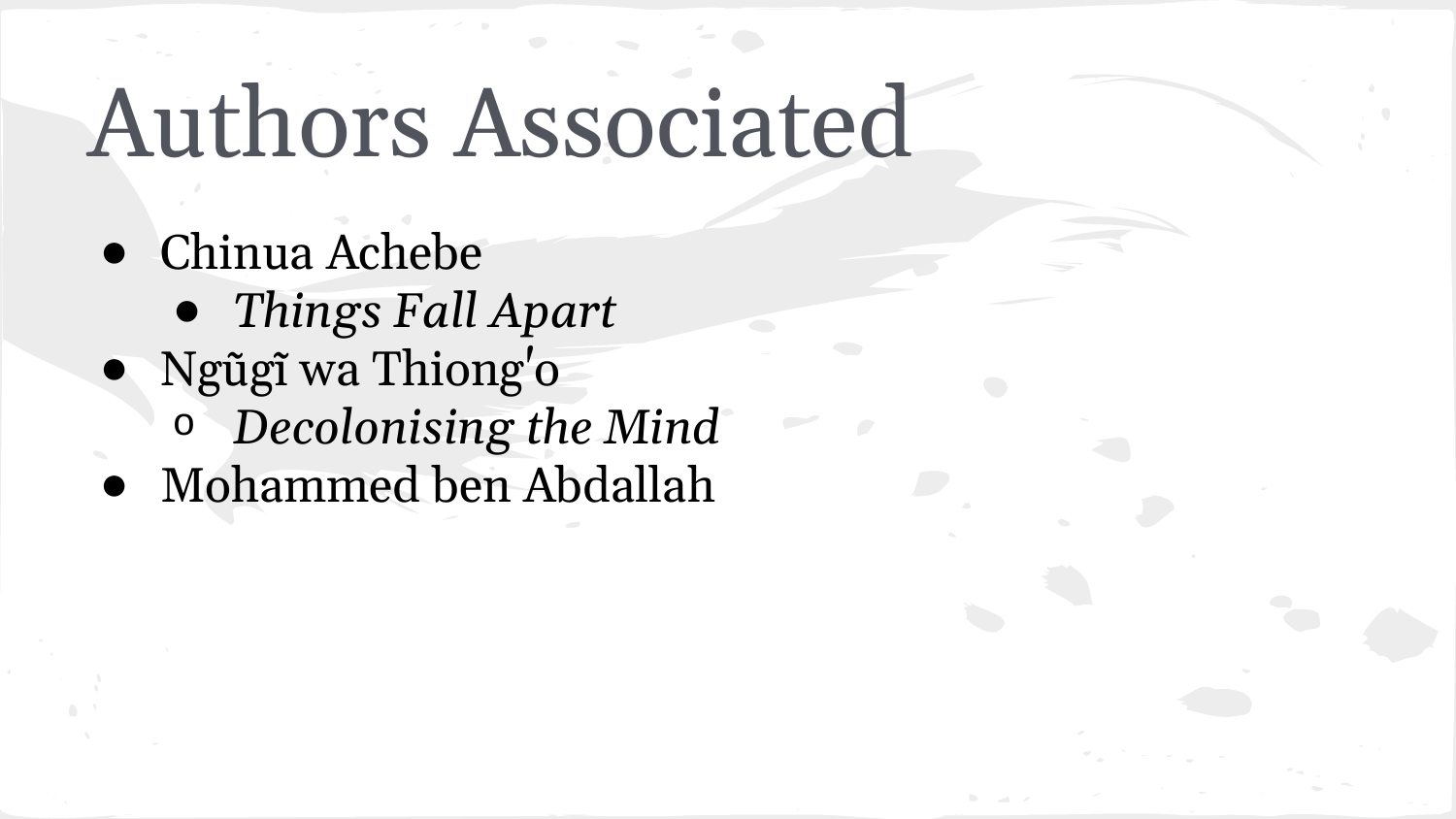

# Authors Associated
Chinua Achebe
Things Fall Apart
Ngũgĩ wa Thiong'o
Decolonising the Mind
Mohammed ben Abdallah